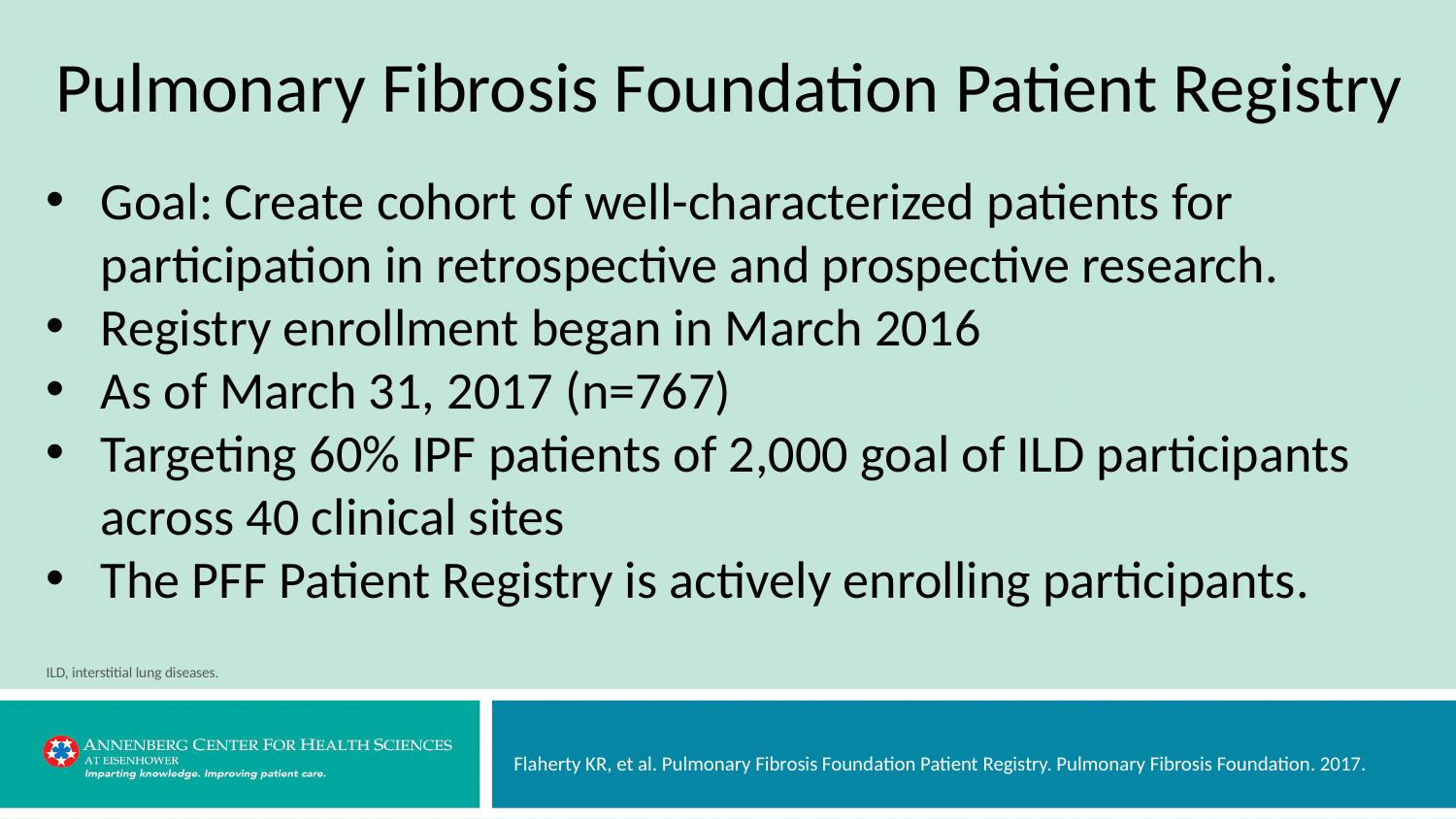

# Pulmonary Fibrosis Foundation Patient Registry
Goal: Create cohort of well-characterized patients for participation in retrospective and prospective research.
Registry enrollment began in March 2016
As of March 31, 2017 (n=767)
Targeting 60% IPF patients of 2,000 goal of ILD participants across 40 clinical sites
The PFF Patient Registry is actively enrolling participants.
ILD, interstitial lung diseases.
Flaherty KR, et al. Pulmonary Fibrosis Foundation Patient Registry. Pulmonary Fibrosis Foundation. 2017.